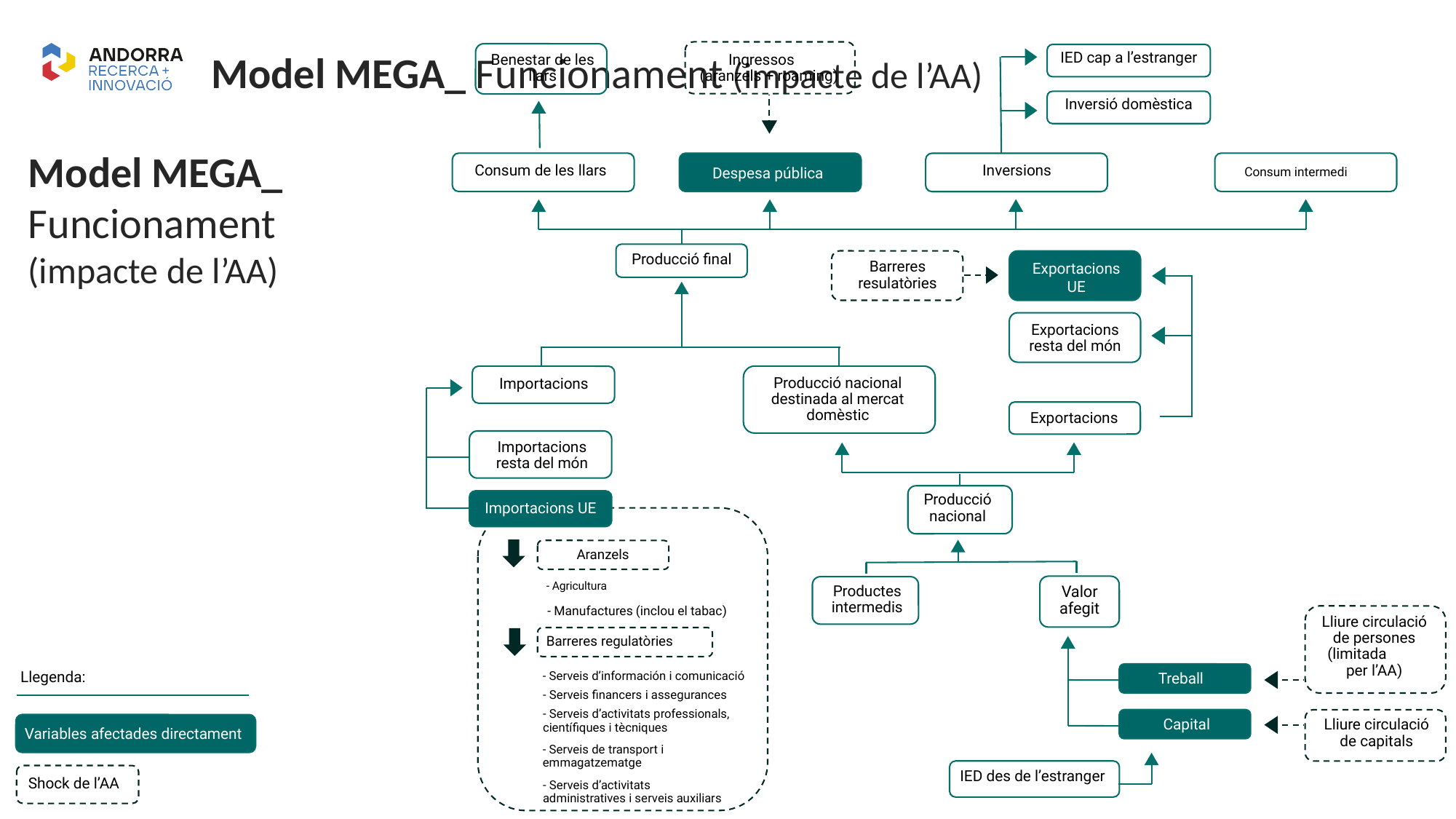

Model MEGA_ Funcionament (impacte de l’AA)

IED cap a l’estranger

Ingressos     (aranzels + roaming)

Benestar de les llars

Inversió domèstica

Despesa pública
Consum de les llars

Inversions

Consum intermedi

Producció final

Barreres resulatòries

Exportacions UE

Exportacions resta del món

Producció nacional destinada al mercat domèstic

Importacions

Exportacions

Importacions resta del món

Producció nacional

Importacions UE

Aranzels

- Agricultura

Productes intermedis

Valor afegit

- Manufactures (inclou el tabac)

Lliure circulació de persones (limitada          per l’AA)

Barreres regulatòries

- Serveis d’información i comunicació
Treball

- Serveis financers i assegurances
- Serveis d’activitats professionals, científiques i tècniques

Capital

Lliure circulació de capitals

- Serveis de transport i emmagatzematge

IED des de l’estranger

- Serveis d’activitats administratives i serveis auxiliars
Model MEGA_ Funcionament (impacte de l’AA)
Llegenda:

Variables afectades directament

Shock de l’AA